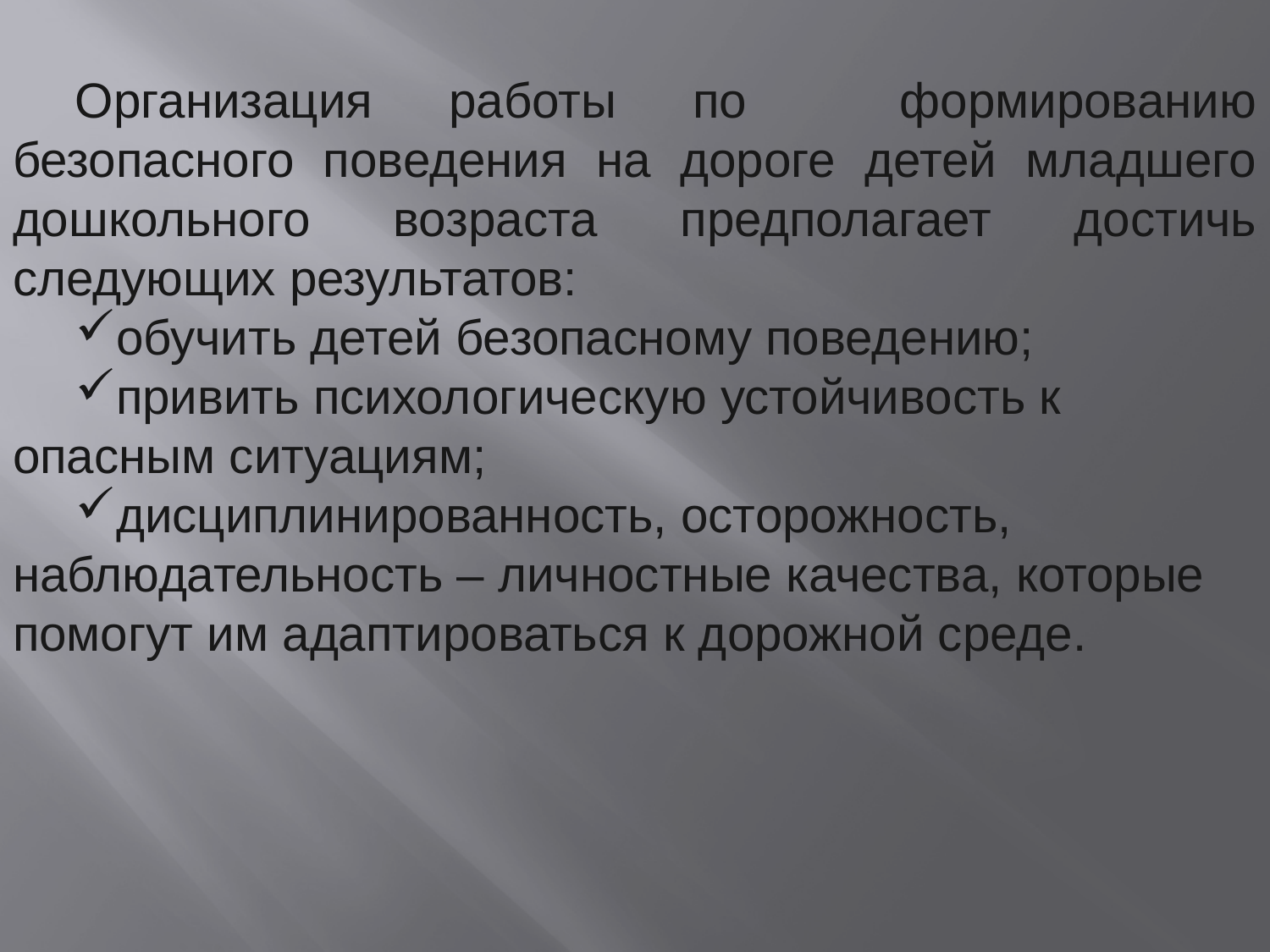

Организация работы по  формированию безопасного поведения на дороге детей младшего дошкольного возраста предполагает достичь следующих результатов:
обучить детей безопасному поведению;
привить психологическую устойчивость к опасным ситуациям;
дисциплинированность, осторожность, наблюдательность – личностные качества, которые помогут им адаптироваться к дорожной среде.